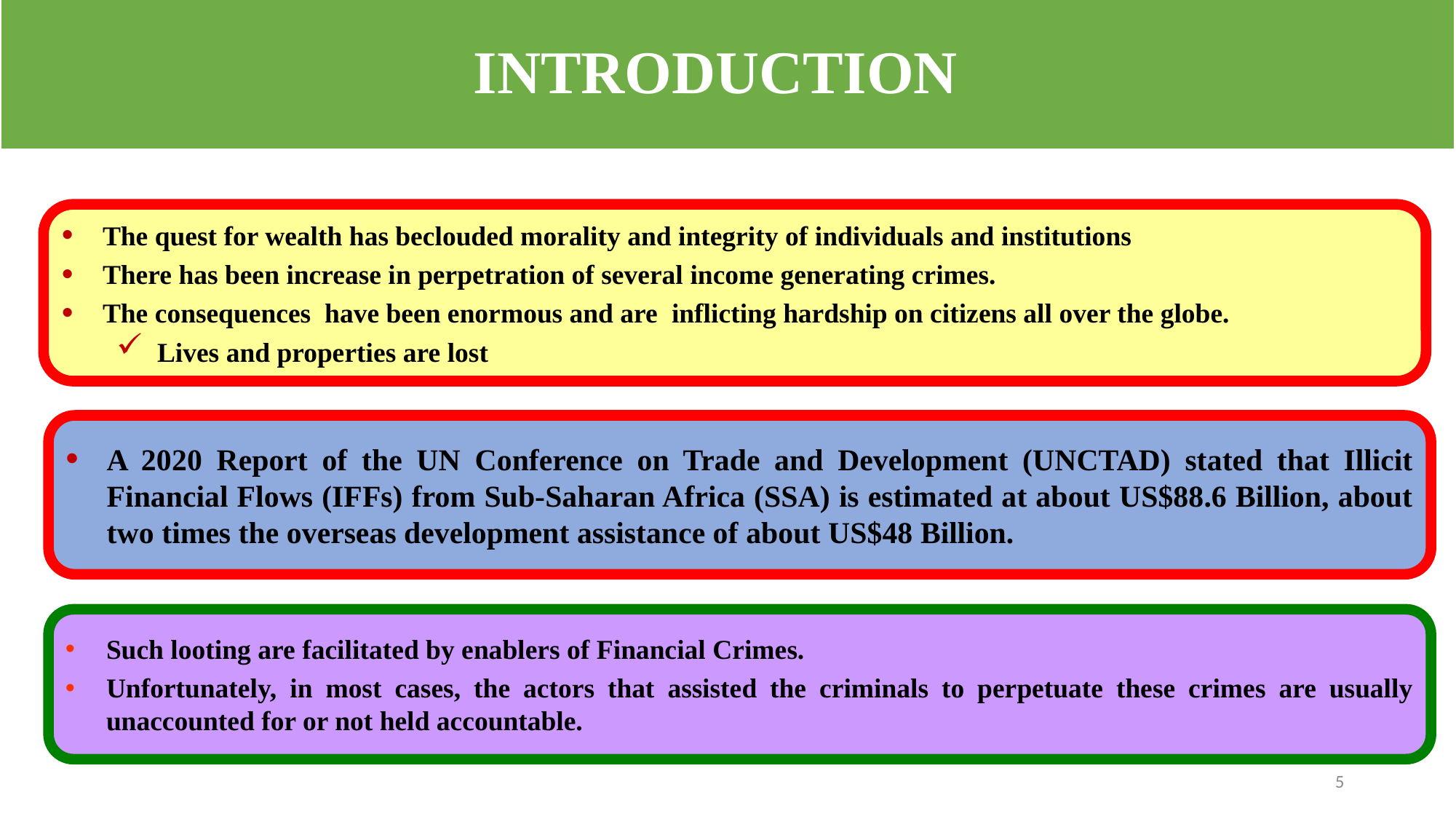

INTRODUCTION
The quest for wealth has beclouded morality and integrity of individuals and institutions
There has been increase in perpetration of several income generating crimes.
The consequences  have been enormous and are  inflicting hardship on citizens all over the globe.
Lives and properties are lost
A 2020 Report of the UN Conference on Trade and Development (UNCTAD) stated that Illicit Financial Flows (IFFs) from Sub-Saharan Africa (SSA) is estimated at about US$88.6 Billion, about two times the overseas development assistance of about US$48 Billion.
Such looting are facilitated by enablers of Financial Crimes.
Unfortunately, in most cases, the actors that assisted the criminals to perpetuate these crimes are usually unaccounted for or not held accountable.
5